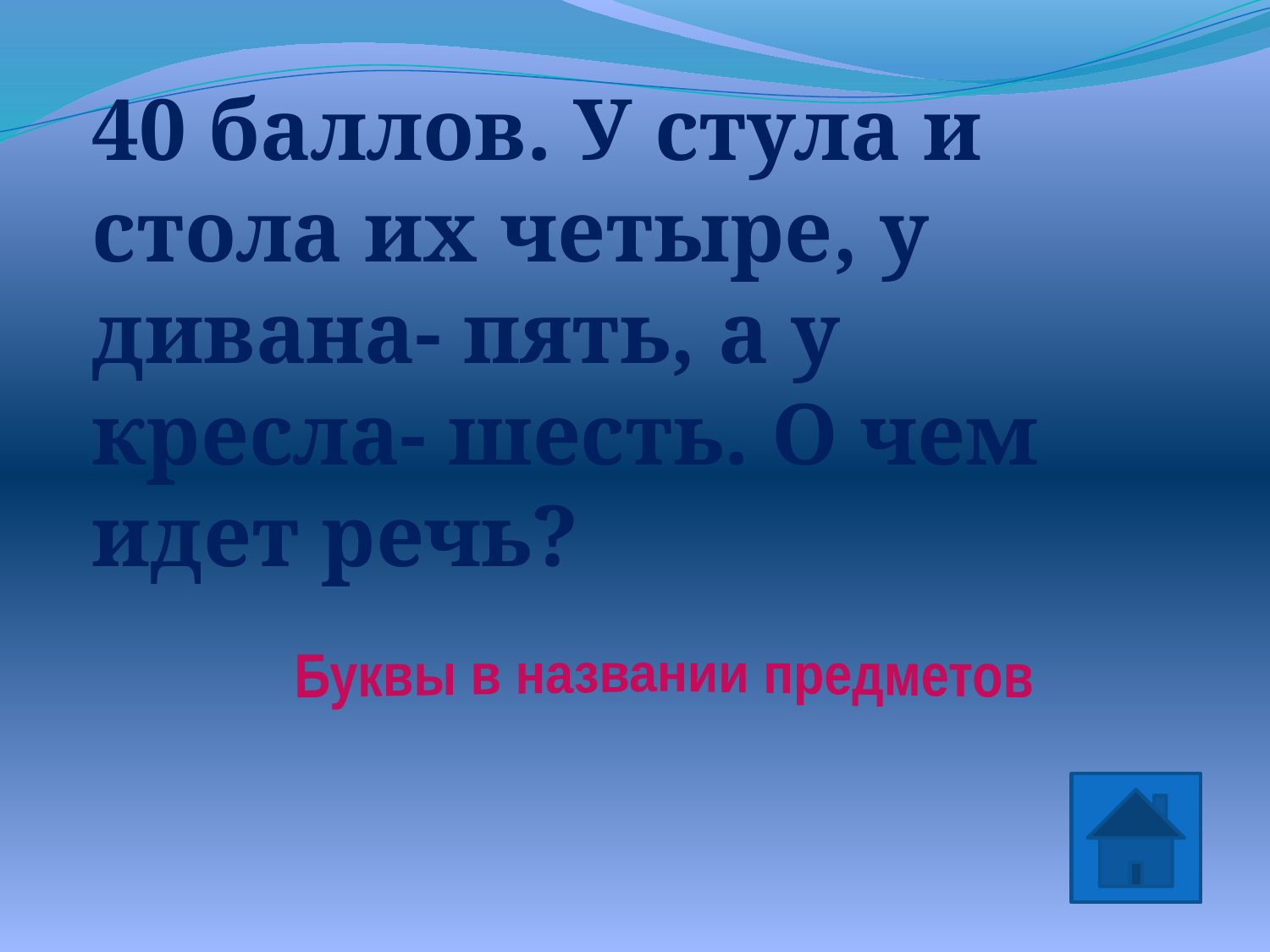

40 баллов. У стула и стола их четыре, у дивана- пять, а у кресла- шесть. О чем идет речь?
Буквы в названии предметов